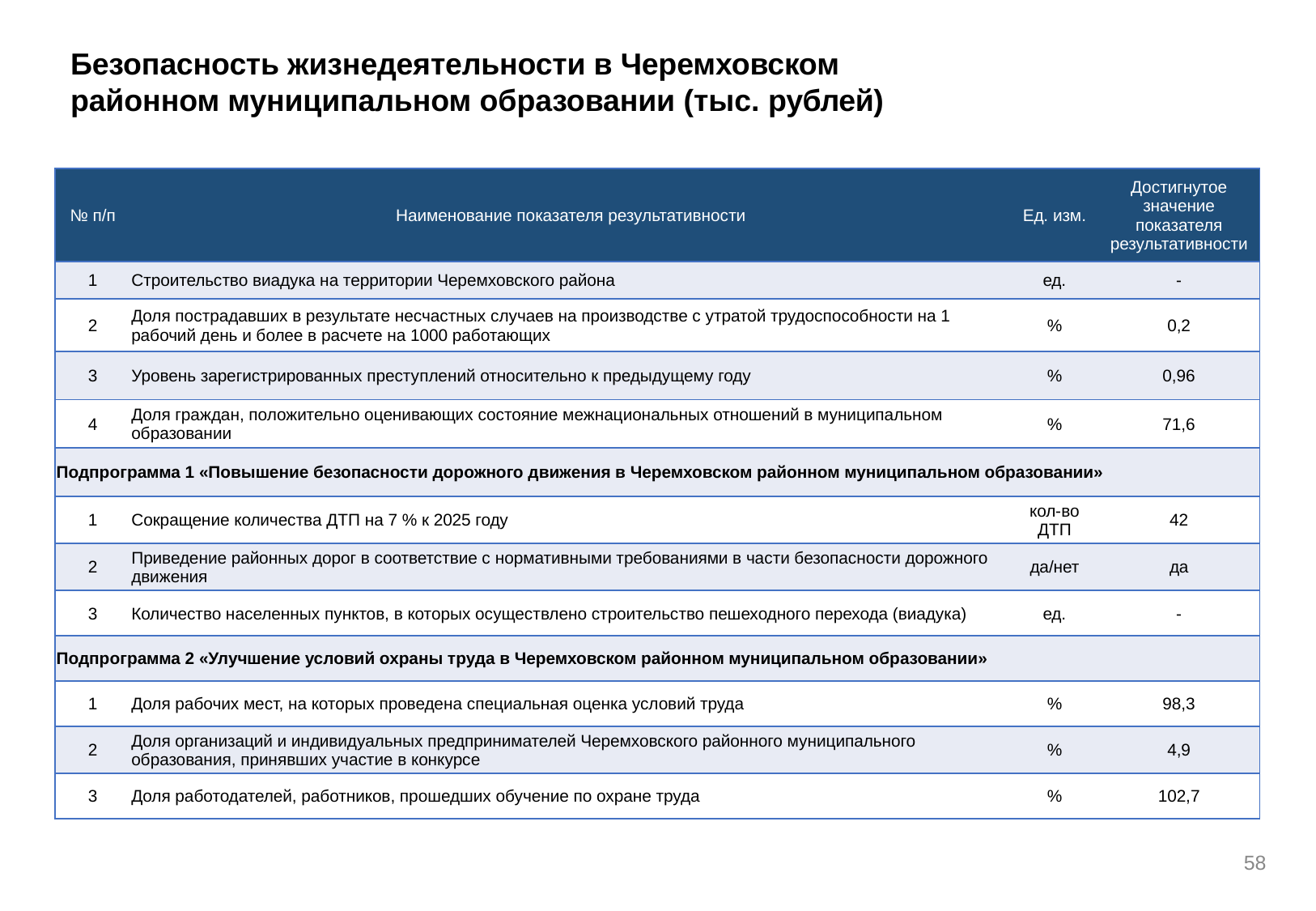

Безопасность жизнедеятельности в Черемховском районном муниципальном образовании (тыс. рублей)
| № п/п | Наименование показателя результативности | Ед. изм. | Достигнутое значение показателя результативности |
| --- | --- | --- | --- |
| 1 | Строительство виадука на территории Черемховского района | ед. | - |
| 2 | Доля пострадавших в результате несчастных случаев на производстве с утратой трудоспособности на 1 рабочий день и более в расчете на 1000 работающих | % | 0,2 |
| 3 | Уровень зарегистрированных преступлений относительно к предыдущему году | % | 0,96 |
| 4 | Доля граждан, положительно оценивающих состояние межнациональных отношений в муниципальном образовании | % | 71,6 |
| Подпрограмма 1 «Повышение безопасности дорожного движения в Черемховском районном муниципальном образовании» |  |  |  |
| 1 | Сокращение количества ДТП на 7 % к 2025 году | кол-во ДТП | 42 |
| 2 | Приведение районных дорог в соответствие с нормативными требованиями в части безопасности дорожного движения | да/нет | да |
| 3 | Количество населенных пунктов, в которых осуществлено строительство пешеходного перехода (виадука) | ед. | - |
| Подпрограмма 2 «Улучшение условий охраны труда в Черемховском районном муниципальном образовании» |  |  |  |
| 1 | Доля рабочих мест, на которых проведена специальная оценка условий труда | % | 98,3 |
| 2 | Доля организаций и индивидуальных предпринимателей Черемховского районного муниципального образования, принявших участие в конкурсе | % | 4,9 |
| 3 | Доля работодателей, работников, прошедших обучение по охране труда | % | 102,7 |
58